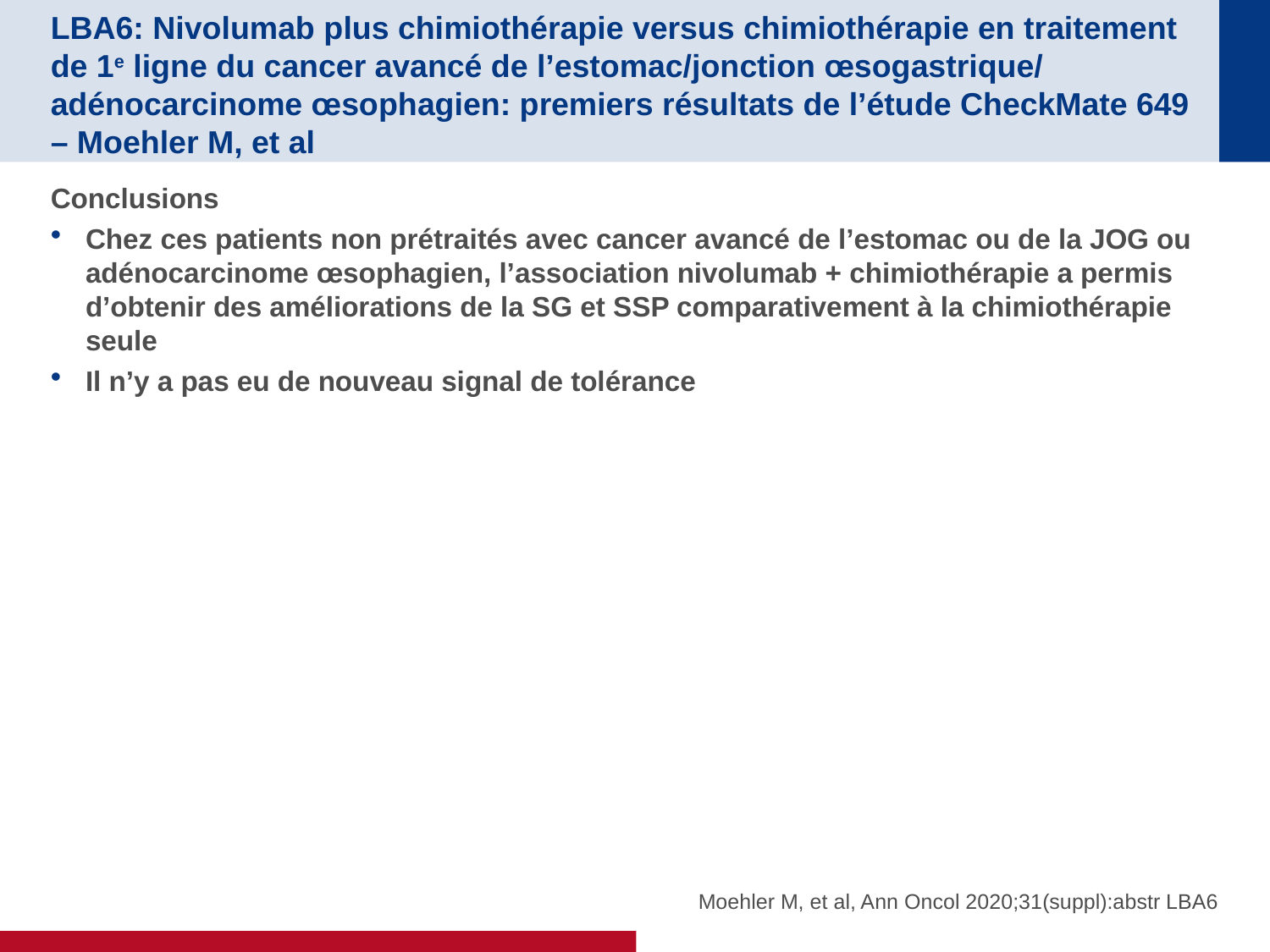

# LBA6: Nivolumab plus chimiothérapie versus chimiothérapie en traitement de 1e ligne du cancer avancé de l’estomac/jonction œsogastrique/ adénocarcinome œsophagien: premiers résultats de l’étude CheckMate 649 – Moehler M, et al
Conclusions
Chez ces patients non prétraités avec cancer avancé de l’estomac ou de la JOG ou adénocarcinome œsophagien, l’association nivolumab + chimiothérapie a permis d’obtenir des améliorations de la SG et SSP comparativement à la chimiothérapie seule
Il n’y a pas eu de nouveau signal de tolérance
Moehler M, et al, Ann Oncol 2020;31(suppl):abstr LBA6